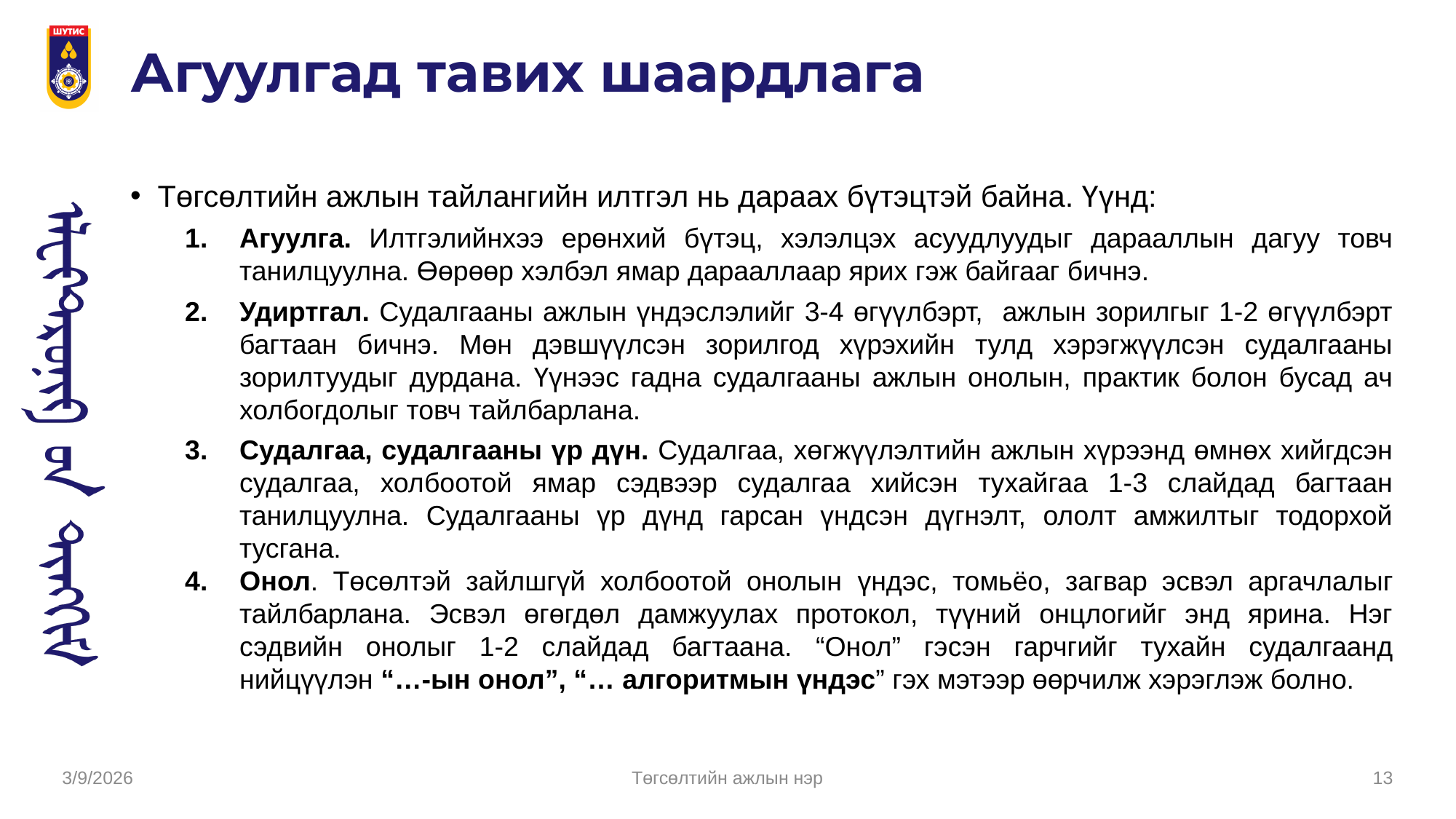

# Агуулгад тавих шаардлага
Төгсөлтийн ажлын тайлангийн илтгэл нь дараах бүтэцтэй байна. Үүнд:
Агуулга. Илтгэлийнхээ ерөнхий бүтэц, хэлэлцэх асуудлуудыг дарааллын дагуу товч танилцуулна. Өөрөөр хэлбэл ямар дарааллаар ярих гэж байгааг бичнэ.
Удиртгал. Судалгааны ажлын үндэслэлийг 3-4 өгүүлбэрт,  ажлын зорилгыг 1-2 өгүүлбэрт багтаан бичнэ. Мөн дэвшүүлсэн зорилгод хүрэхийн тулд хэрэгжүүлсэн судалгааны зорилтуудыг дурдана. Үүнээс гадна судалгааны ажлын онолын, практик болон бусад ач холбогдолыг товч тайлбарлана.
Судалгаа, судалгааны үр дүн. Судалгаа, хөгжүүлэлтийн ажлын хүрээнд өмнөх хийгдсэн судалгаа, холбоотой ямар сэдвээр судалгаа хийсэн тухайгаа 1-3 слайдад багтаан танилцуулна. Судалгааны үр дүнд гарсан үндсэн дүгнэлт, ололт амжилтыг тодорхой тусгана.
Онол. Төсөлтэй зайлшгүй холбоотой онолын үндэс, томьёо, загвар эсвэл аргачлалыг тайлбарлана. Эсвэл өгөгдөл дамжуулах протокол, түүний онцлогийг энд ярина. Нэг сэдвийн онолыг 1-2 слайдад багтаана. “Онол” гэсэн гарчгийг тухайн судалгаанд нийцүүлэн “…-ын онол”, “… алгоритмын үндэс” гэх мэтээр өөрчилж хэрэглэж болно.
Төгсөлтийн ажлын нэр
3/9/2026
13